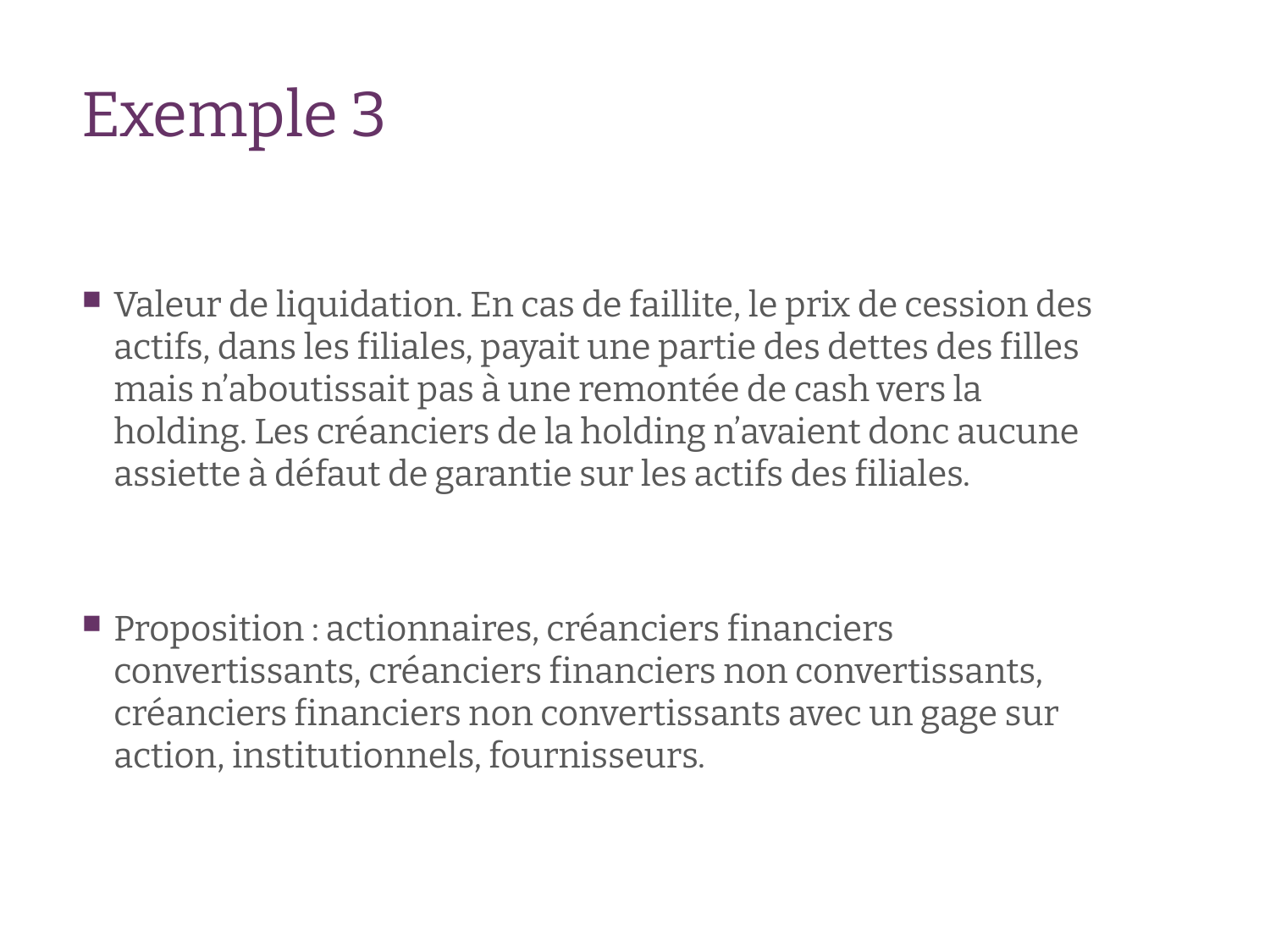

# Exemple 3
Valeur de liquidation. En cas de faillite, le prix de cession des actifs, dans les filiales, payait une partie des dettes des filles mais n’aboutissait pas à une remontée de cash vers la holding. Les créanciers de la holding n’avaient donc aucune assiette à défaut de garantie sur les actifs des filiales.

Proposition : actionnaires, créanciers financiers convertissants, créanciers financiers non convertissants, créanciers financiers non convertissants avec un gage sur action, institutionnels, fournisseurs.